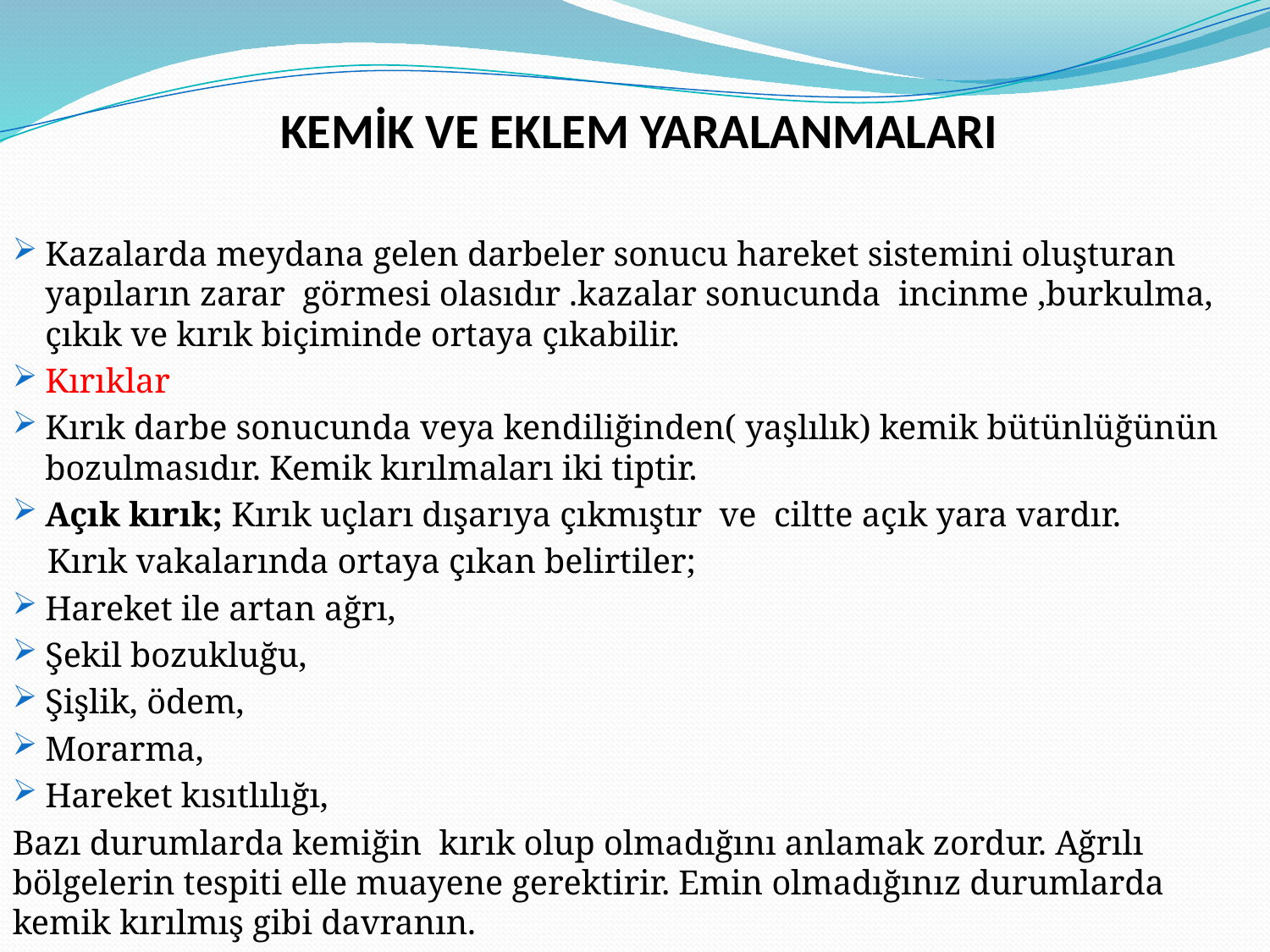

# KEMİK VE EKLEM YARALANMALARI
Kazalarda meydana gelen darbeler sonucu hareket sistemini oluşturan yapıların zarar  görmesi olasıdır .kazalar sonucunda  incinme ,burkulma, çıkık ve kırık biçiminde ortaya çıkabilir.
Kırıklar
Kırık darbe sonucunda veya kendiliğinden( yaşlılık) kemik bütünlüğünün bozulmasıdır. Kemik kırılmaları iki tiptir.
Açık kırık; Kırık uçları dışarıya çıkmıştır  ve  ciltte açık yara vardır.
    Kırık vakalarında ortaya çıkan belirtiler;
Hareket ile artan ağrı,
Şekil bozukluğu,
Şişlik, ödem,
Morarma,
Hareket kısıtlılığı,
Bazı durumlarda kemiğin  kırık olup olmadığını anlamak zordur. Ağrılı bölgelerin tespiti elle muayene gerektirir. Emin olmadığınız durumlarda kemik kırılmış gibi davranın.